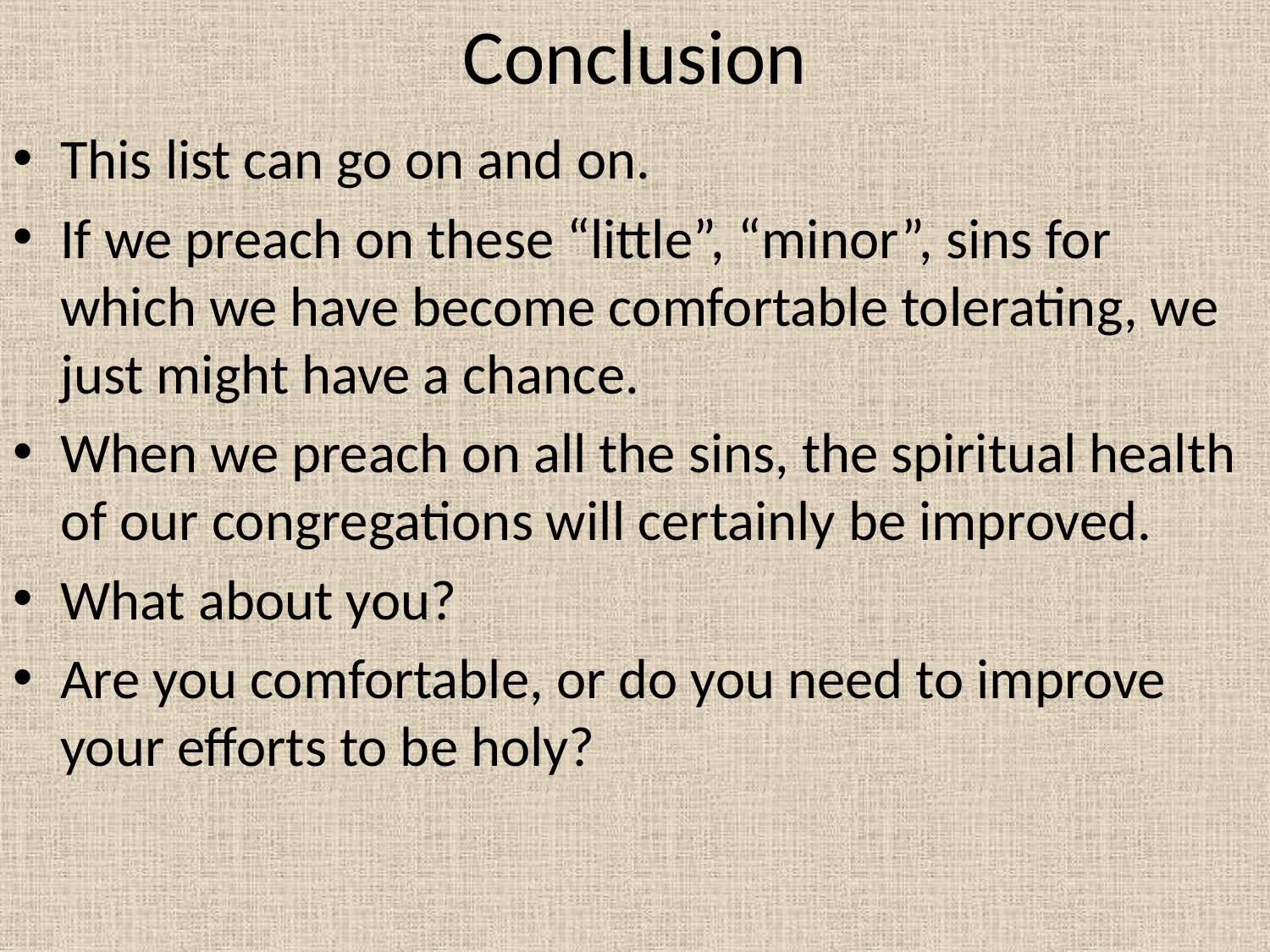

# Conclusion
This list can go on and on.
If we preach on these “little”, “minor”, sins for which we have become comfortable tolerating, we just might have a chance.
When we preach on all the sins, the spiritual health of our congregations will certainly be improved.
What about you?
Are you comfortable, or do you need to improve your efforts to be holy?